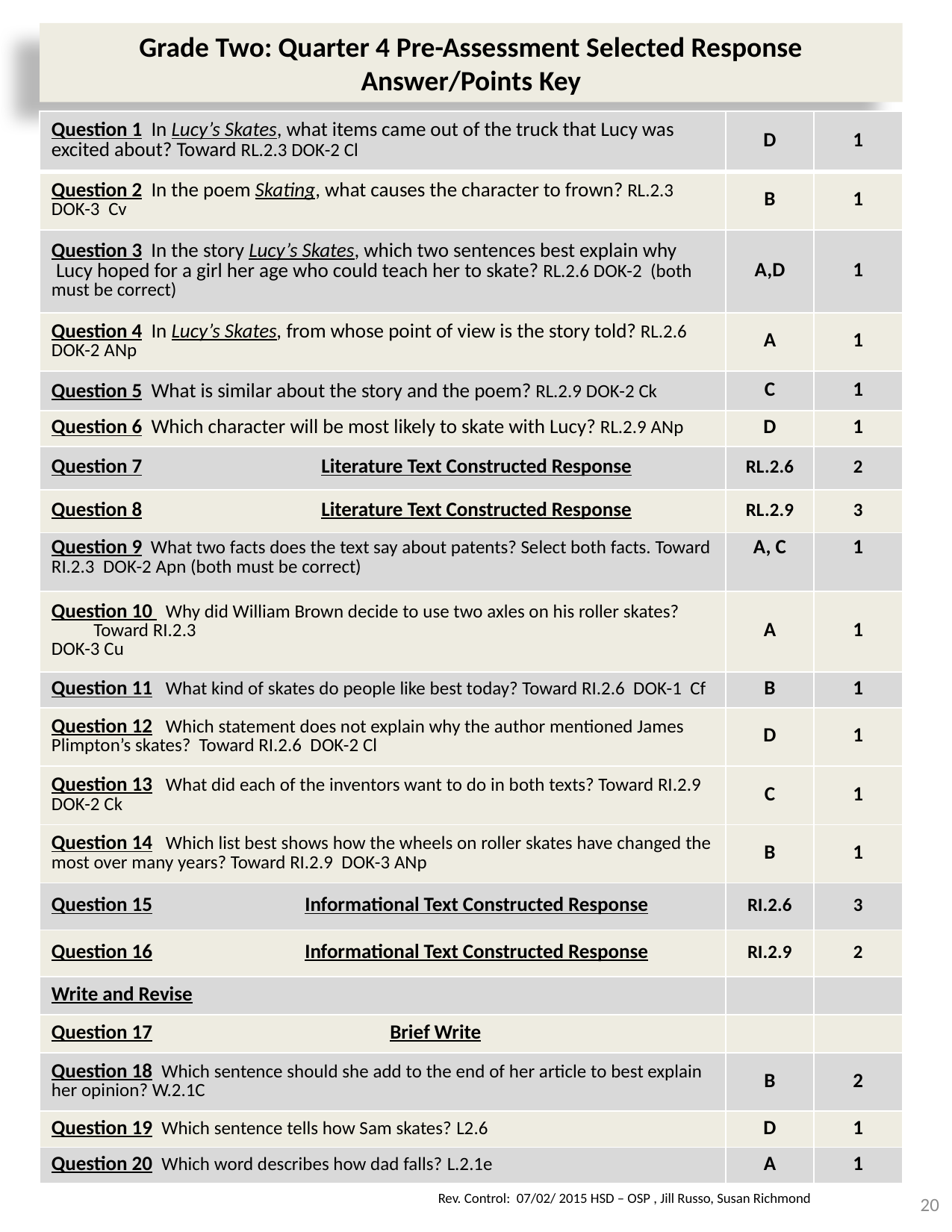

Grade Two: Quarter 4 Pre-Assessment Selected Response Answer/Points Key
| Question 1 In Lucy’s Skates, what items came out of the truck that Lucy was excited about? Toward RL.2.3 DOK-2 Cl | D | 1 |
| --- | --- | --- |
| Question 2 In the poem Skating, what causes the character to frown? RL.2.3 DOK-3 Cv | B | 1 |
| Question 3 In the story Lucy’s Skates, which two sentences best explain why Lucy hoped for a girl her age who could teach her to skate? RL.2.6 DOK-2 (both must be correct) | A,D | 1 |
| Question 4 In Lucy’s Skates, from whose point of view is the story told? RL.2.6 DOK-2 ANp | A | 1 |
| Question 5 What is similar about the story and the poem? RL.2.9 DOK-2 Ck | C | 1 |
| Question 6 Which character will be most likely to skate with Lucy? RL.2.9 ANp | D | 1 |
| Question 7 Literature Text Constructed Response | RL.2.6 | 2 |
| Question 8 Literature Text Constructed Response | RL.2.9 | 3 |
| Question 9 What two facts does the text say about patents? Select both facts. Toward RI.2.3 DOK-2 Apn (both must be correct) | A, C | 1 |
| Question 10 Why did William Brown decide to use two axles on his roller skates? Toward RI.2.3 DOK-3 Cu | A | 1 |
| Question 11 What kind of skates do people like best today? Toward RI.2.6 DOK-1 Cf | B | 1 |
| Question 12 Which statement does not explain why the author mentioned James Plimpton’s skates? Toward RI.2.6 DOK-2 Cl | D | 1 |
| Question 13 What did each of the inventors want to do in both texts? Toward RI.2.9 DOK-2 Ck | C | 1 |
| Question 14 Which list best shows how the wheels on roller skates have changed the most over many years? Toward RI.2.9 DOK-3 ANp | B | 1 |
| Question 15 Informational Text Constructed Response | RI.2.6 | 3 |
| Question 16 Informational Text Constructed Response | RI.2.9 | 2 |
| Write and Revise |  |  |
| Question 17 Brief Write |  |  |
| Question 18 Which sentence should she add to the end of her article to best explain her opinion? W.2.1C | B | 2 |
| Question 19 Which sentence tells how Sam skates? L2.6 | D | 1 |
| Question 20 Which word describes how dad falls? L.2.1e | A | 1 |
20